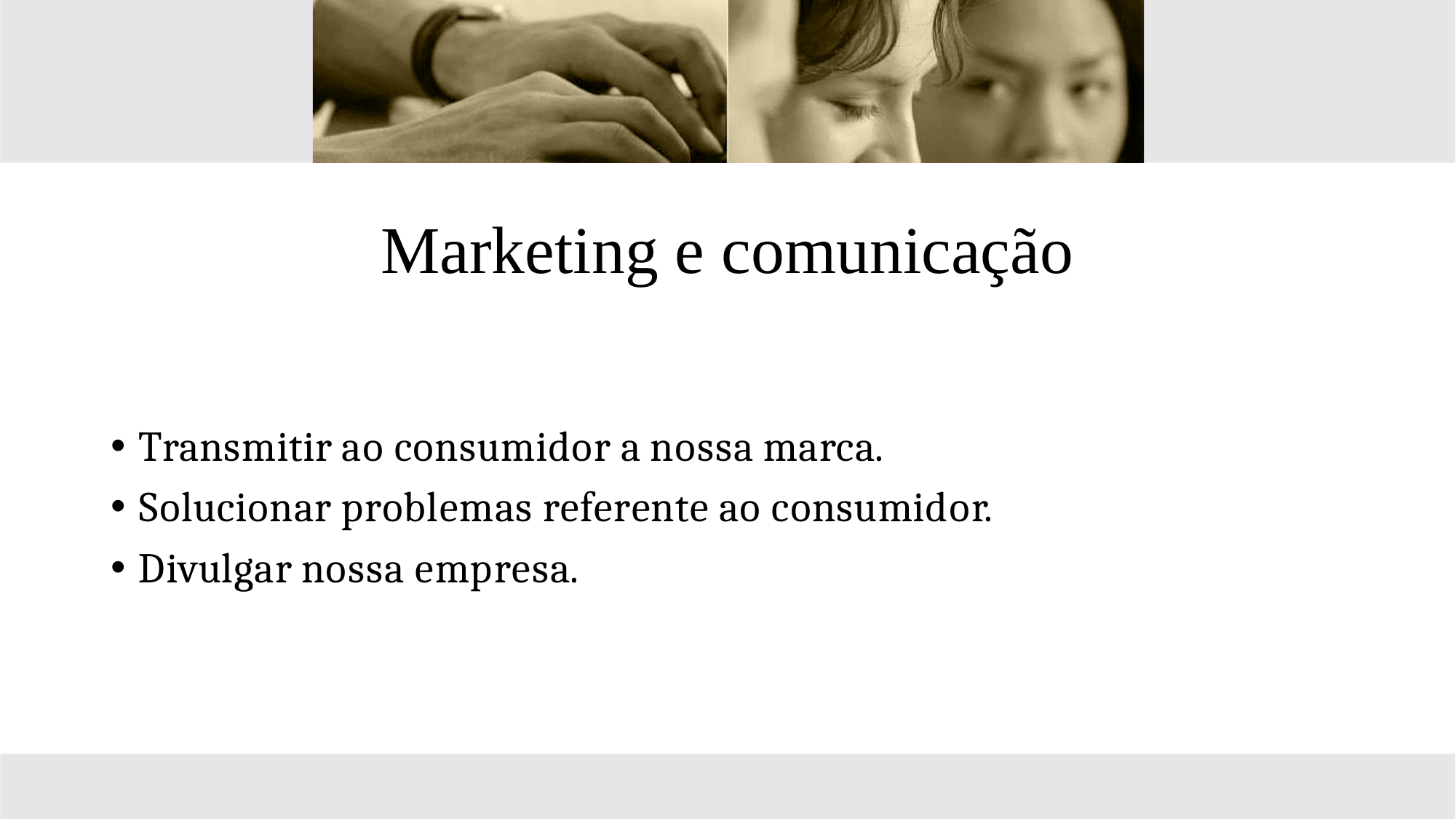

# Marketing e comunicação

Transmitir ao consumidor a nossa marca.
Solucionar problemas referente ao consumidor.
Divulgar nossa empresa.